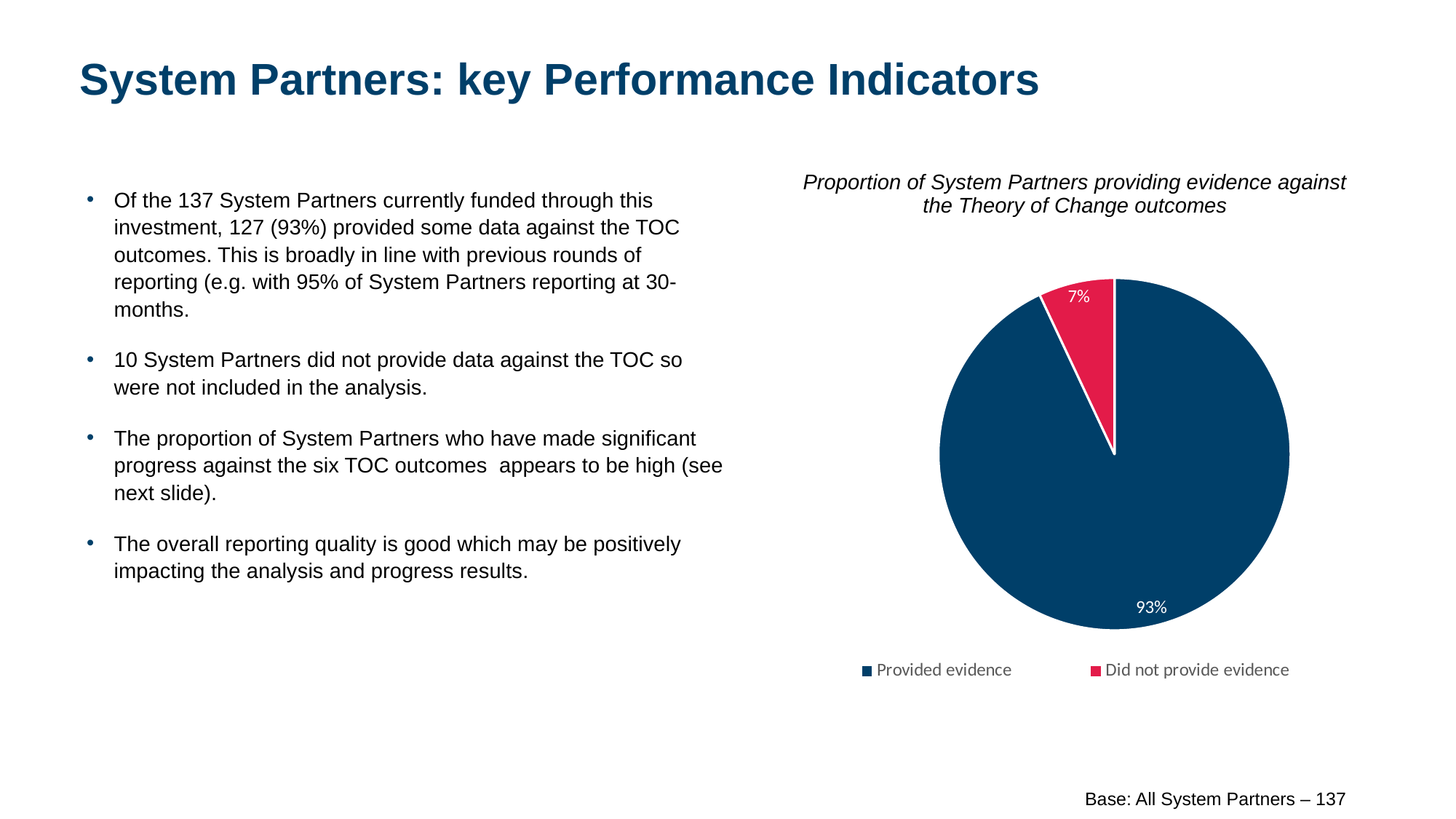

# System Partners: key Performance Indicators

Proportion of System Partners providing evidence against the Theory of Change outcomes
Of the 137 System Partners currently funded through this investment, 127 (93%) provided some data against the TOC outcomes. This is broadly in line with previous rounds of reporting (e.g. with 95% of System Partners reporting at 30-months.
10 System Partners did not provide data against the TOC so were not included in the analysis.
The proportion of System Partners who have made significant progress against the six TOC outcomes  appears to be high (see next slide).
The overall reporting quality is good which may be positively impacting the analysis and progress results.

### Chart

| Category | % |
|---|---|
| Provided evidence | 93.0 |
| Did not provide evidence | 7.0 |
Base: All System Partners – 137